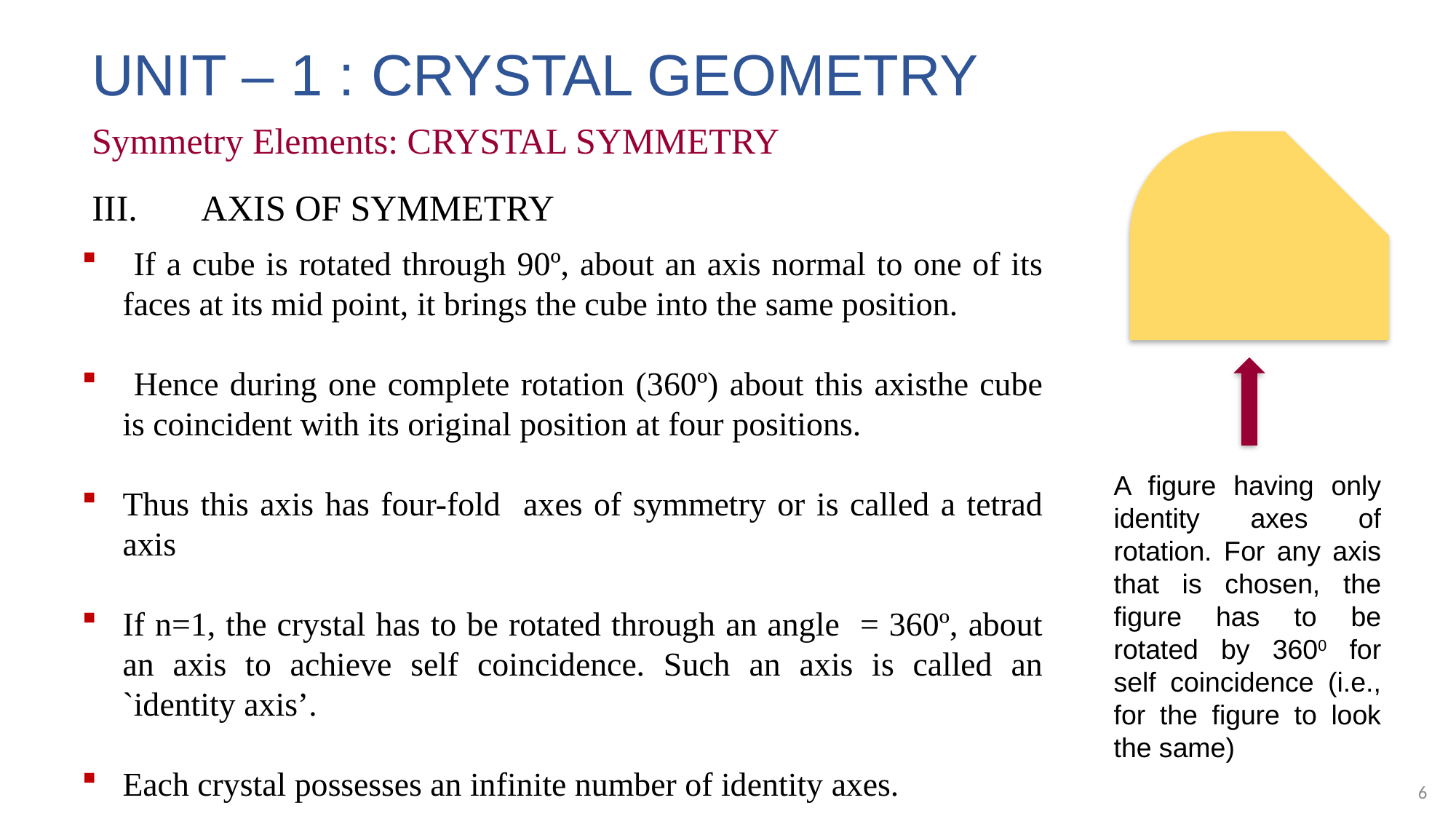

# UNIT – 1 : CRYSTAL GEOMETRY
Symmetry Elements: CRYSTAL SYMMETRY

A figure having only identity axes of rotation. For any axis that is chosen, the figure has to be rotated by 3600 for self coincidence (i.e., for the figure to look the same)
III.	AXIS OF SYMMETRY
 If a cube is rotated through 90º, about an axis normal to one of its faces at its mid point, it brings the cube into the same position.

 Hence during one complete rotation (360º) about this axisthe cube is coincident with its original position at four positions.

Thus this axis has four-fold  axes of symmetry or is called a tetrad axis

If n=1, the crystal has to be rotated through an angle  = 360º, about an axis to achieve self coincidence. Such an axis is called an `identity axis’.

Each crystal possesses an infinite number of identity axes.
6